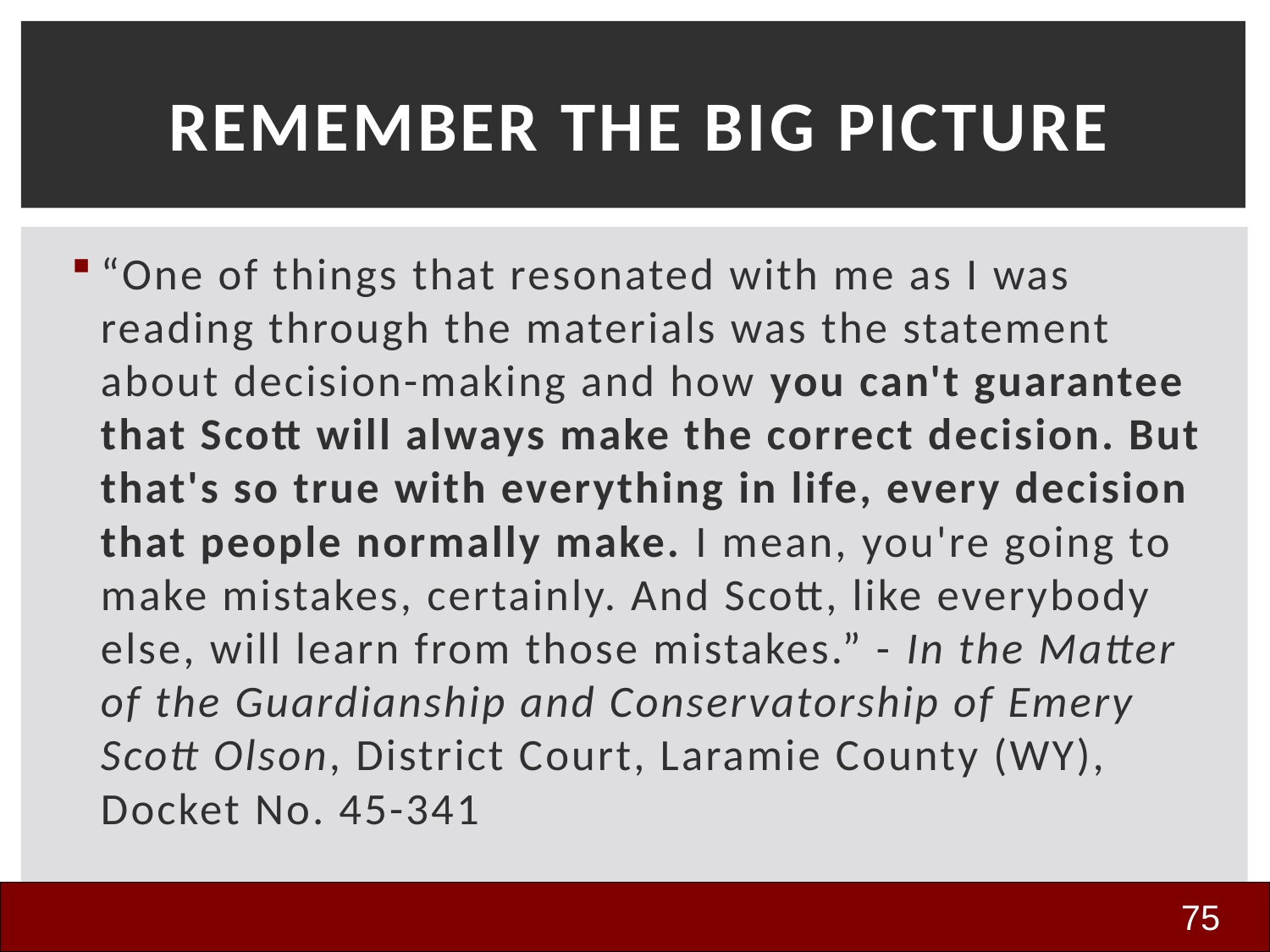

# Remember the Big Picture
“One of things that resonated with me as I was reading through the materials was the statement about decision-making and how you can't guarantee that Scott will always make the correct decision. But that's so true with everything in life, every decision that people normally make. I mean, you're going to make mistakes, certainly. And Scott, like everybody else, will learn from those mistakes.” - In the Matter of the Guardianship and Conservatorship of Emery Scott Olson, District Court, Laramie County (WY), Docket No. 45-341

75